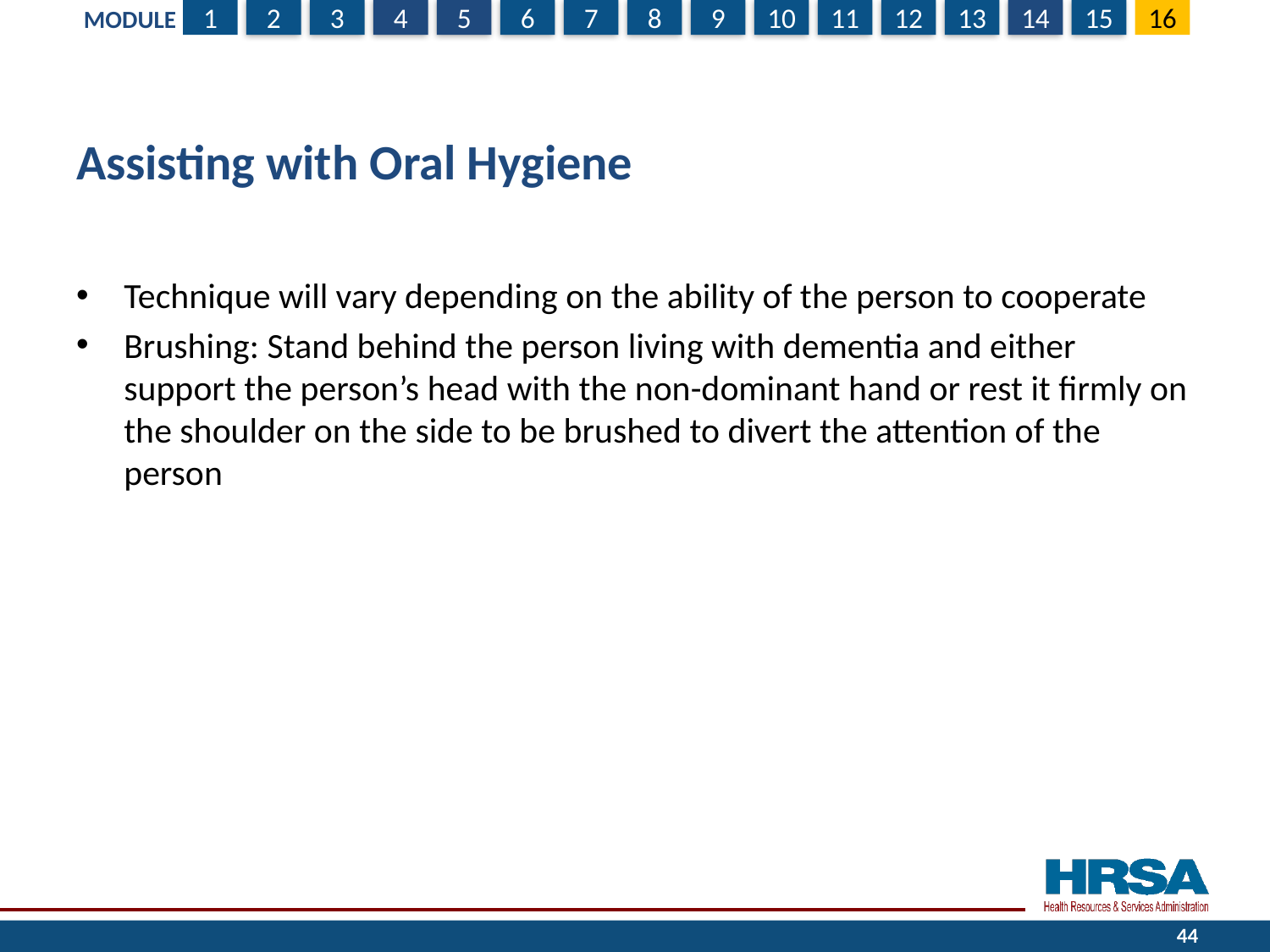

# Assisting with Oral Hygiene
Technique will vary depending on the ability of the person to cooperate
Brushing: Stand behind the person living with dementia and either support the person’s head with the non-dominant hand or rest it firmly on the shoulder on the side to be brushed to divert the attention of the person